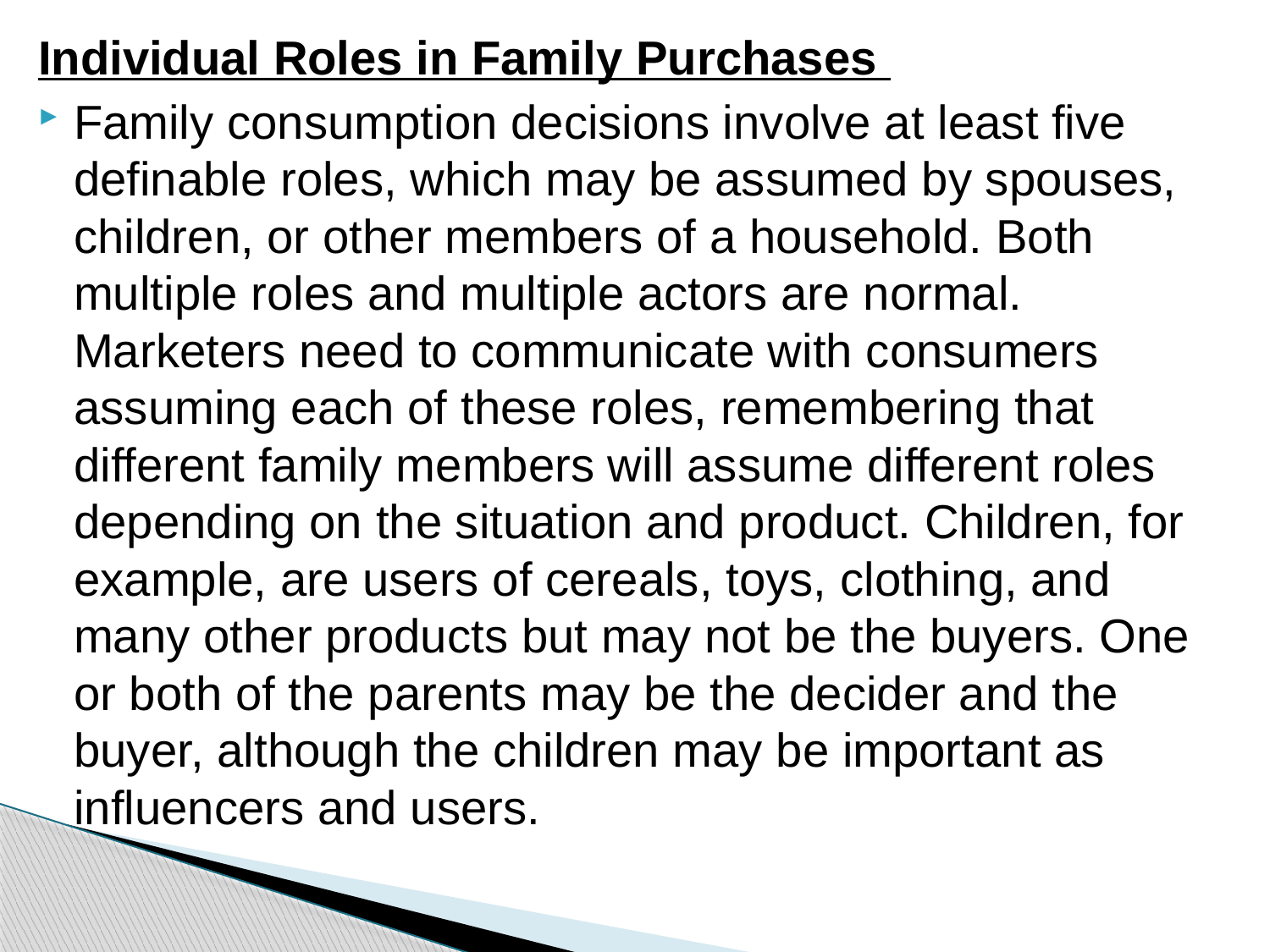

#
Individual Roles in Family Purchases
Family consumption decisions involve at least five definable roles, which may be assumed by spouses, children, or other members of a household. Both multiple roles and multiple actors are normal. Marketers need to communicate with consumers assuming each of these roles, remembering that different family members will assume different roles depending on the situation and product. Children, for example, are users of cereals, toys, clothing, and many other products but may not be the buyers. One or both of the parents may be the decider and the buyer, although the children may be important as influencers and users.